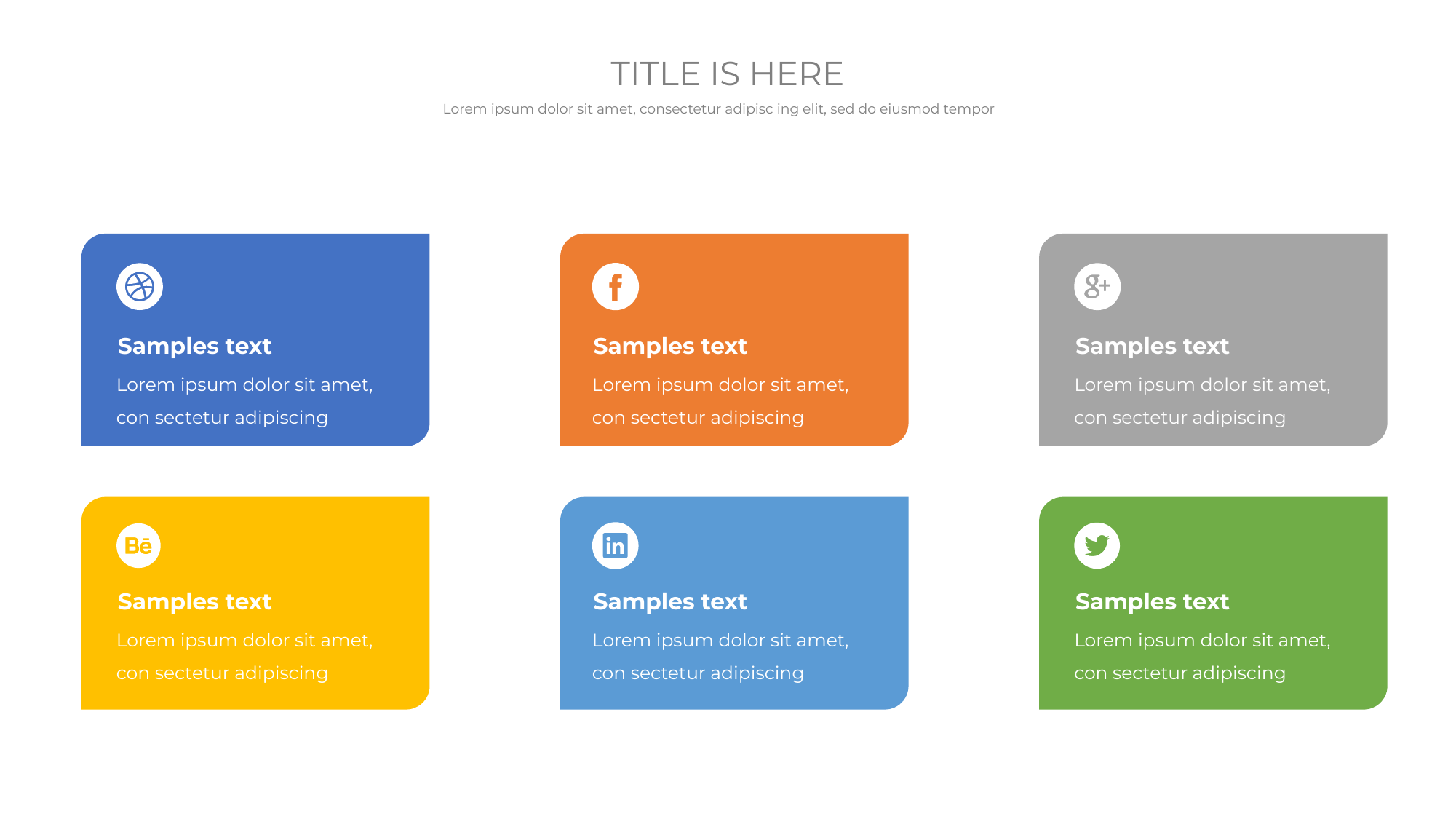

TITLE IS HERE
Lorem ipsum dolor sit amet, consectetur adipisc ing elit, sed do eiusmod tempor

Samples text
Samples text
Samples text
Lorem ipsum dolor sit amet, con sectetur adipiscing
Lorem ipsum dolor sit amet, con sectetur adipiscing
Lorem ipsum dolor sit amet, con sectetur adipiscing

Samples text
Samples text
Samples text
Lorem ipsum dolor sit amet, con sectetur adipiscing
Lorem ipsum dolor sit amet, con sectetur adipiscing
Lorem ipsum dolor sit amet, con sectetur adipiscing